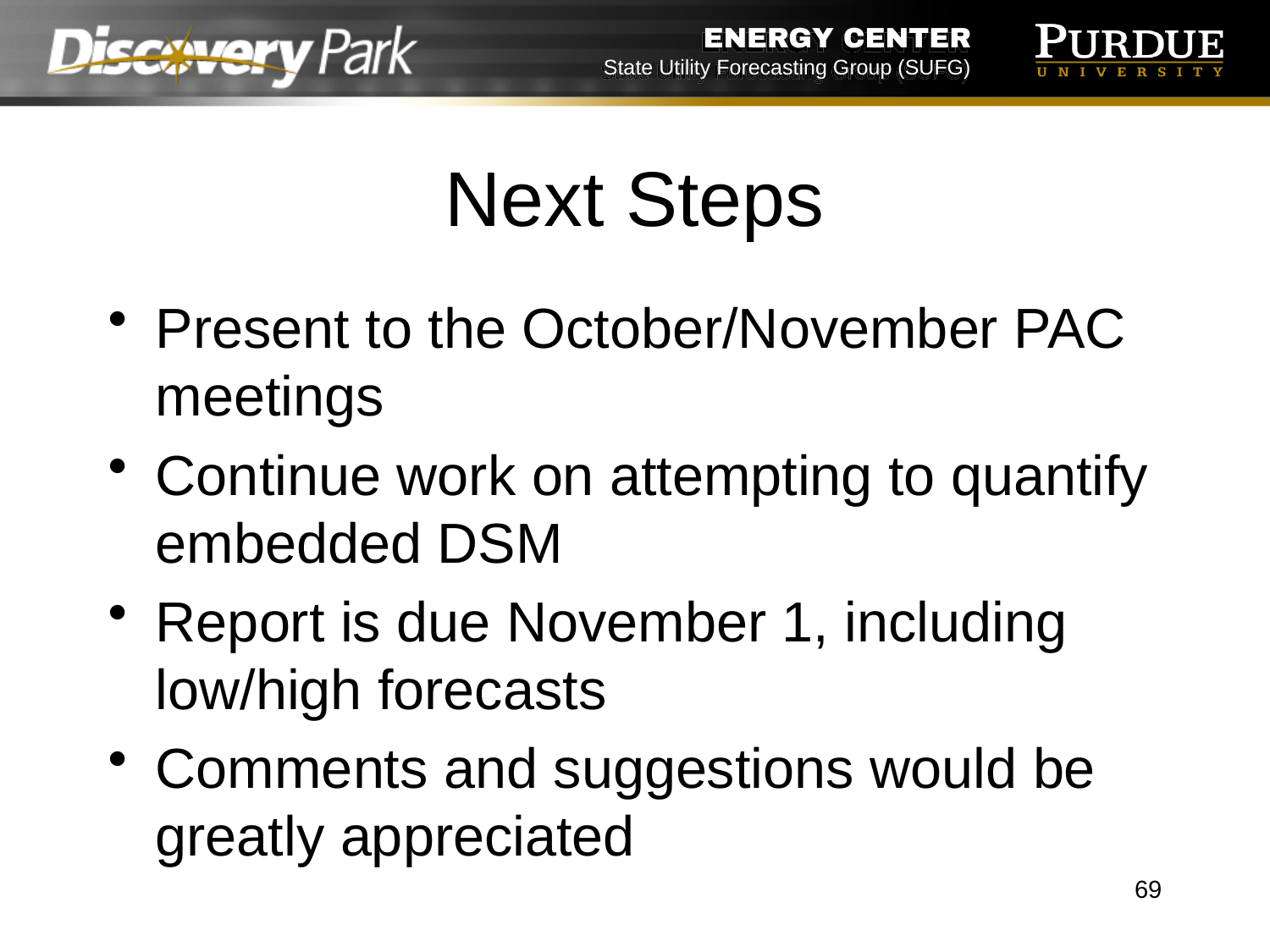

# Next Steps
Present to the October/November PAC meetings
Continue work on attempting to quantify embedded DSM
Report is due November 1, including low/high forecasts
Comments and suggestions would be greatly appreciated

69